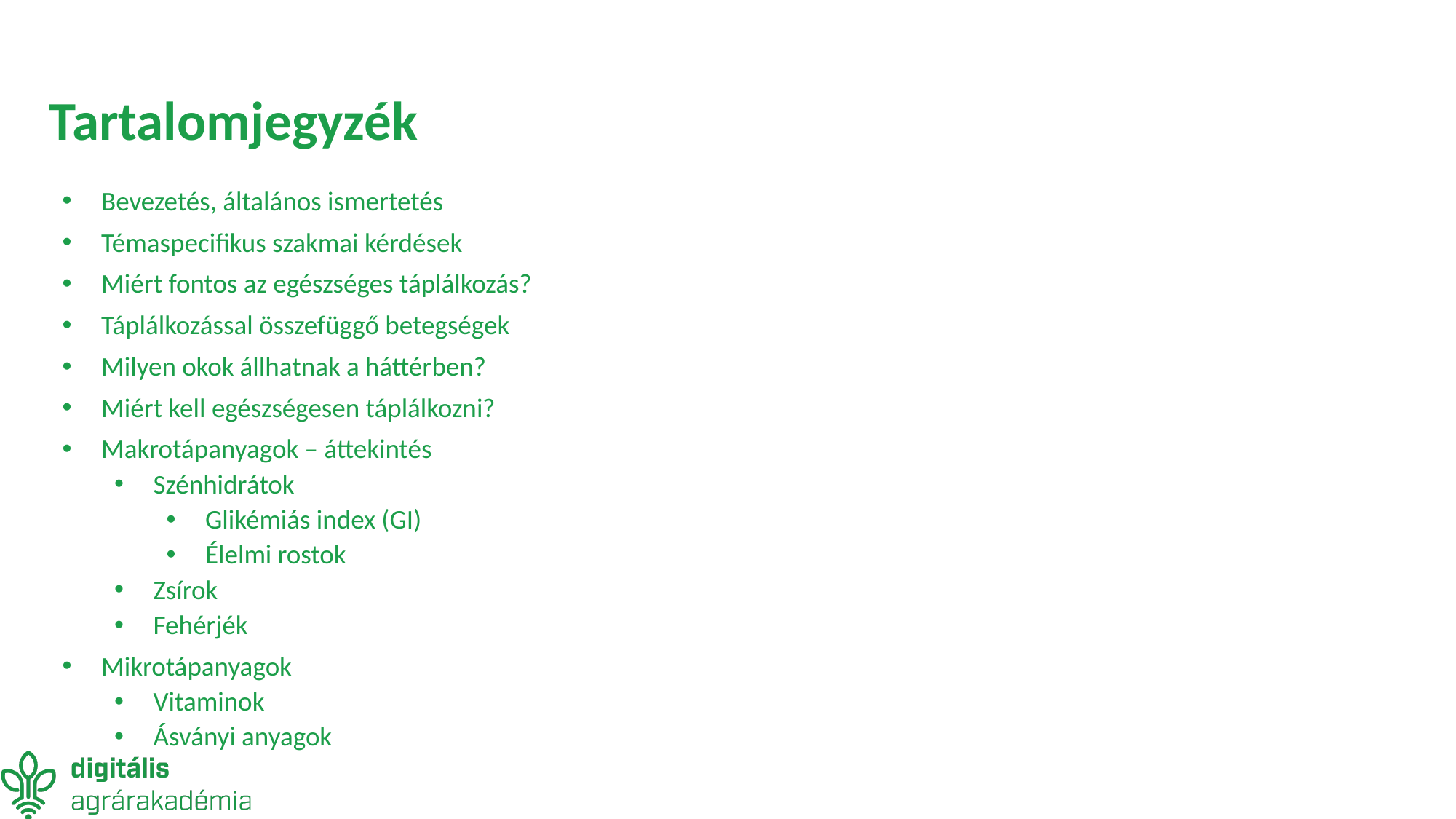

# Tartalomjegyzék
Bevezetés, általános ismertetés
Témaspecifikus szakmai kérdések
Miért fontos az egészséges táplálkozás?
Táplálkozással összefüggő betegségek
Milyen okok állhatnak a háttérben?
Miért kell egészségesen táplálkozni?
Makrotápanyagok – áttekintés
Szénhidrátok
Glikémiás index (GI)
Élelmi rostok
Zsírok
Fehérjék
Mikrotápanyagok
Vitaminok
Ásványi anyagok